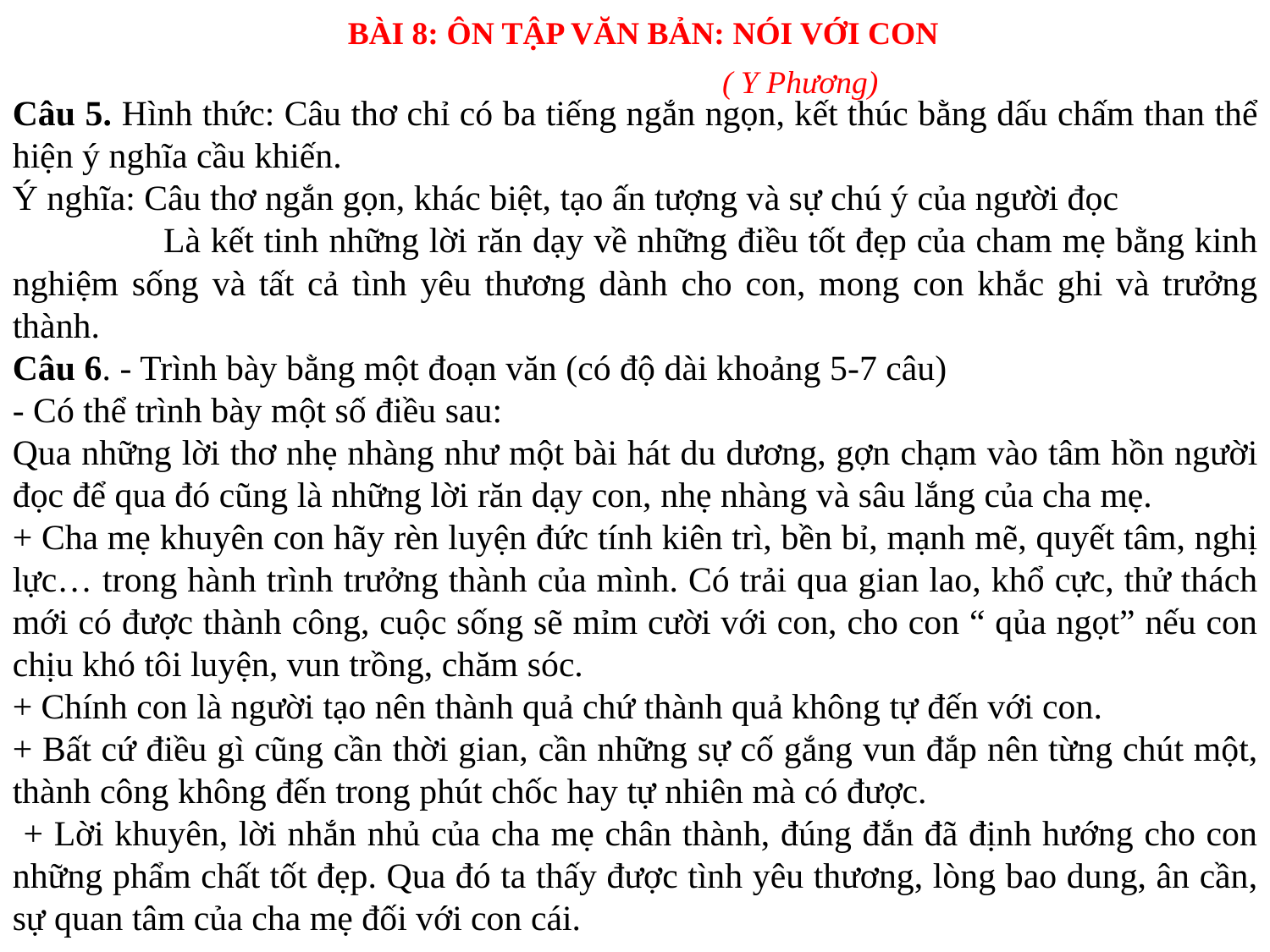

BÀI 8: ÔN TẬP VĂN BẢN: NÓI VỚI CON
( Y Phương)

Câu 5. Hình thức: Câu thơ chỉ có ba tiếng ngắn ngọn, kết thúc bằng dấu chấm than thể hiện ý nghĩa cầu khiến.
Ý nghĩa: Câu thơ ngắn gọn, khác biệt, tạo ấn tượng và sự chú ý của người đọc
               Là kết tinh những lời răn dạy về những điều tốt đẹp của cham mẹ bằng kinh nghiệm sống và tất cả tình yêu thương dành cho con, mong con khắc ghi và trưởng thành.
Câu 6. - Trình bày bằng một đoạn văn (có độ dài khoảng 5-7 câu)
- Có thể trình bày một số điều sau:
Qua những lời thơ nhẹ nhàng như một bài hát du dương, gợn chạm vào tâm hồn người đọc để qua đó cũng là những lời răn dạy con, nhẹ nhàng và sâu lắng của cha mẹ.
+ Cha mẹ khuyên con hãy rèn luyện đức tính kiên trì, bền bỉ, mạnh mẽ, quyết tâm, nghị lực… trong hành trình trưởng thành của mình. Có trải qua gian lao, khổ cực, thử thách mới có được thành công, cuộc sống sẽ mỉm cười với con, cho con “ qủa ngọt” nếu con chịu khó tôi luyện, vun trồng, chăm sóc.
+ Chính con là người tạo nên thành quả chứ thành quả không tự đến với con.
+ Bất cứ điều gì cũng cần thời gian, cần những sự cố gắng vun đắp nên từng chút một, thành công không đến trong phút chốc hay tự nhiên mà có được.
 + Lời khuyên, lời nhắn nhủ của cha mẹ chân thành, đúng đắn đã định hướng cho con những phẩm chất tốt đẹp. Qua đó ta thấy được tình yêu thương, lòng bao dung, ân cần, sự quan tâm của cha mẹ đối với con cái.